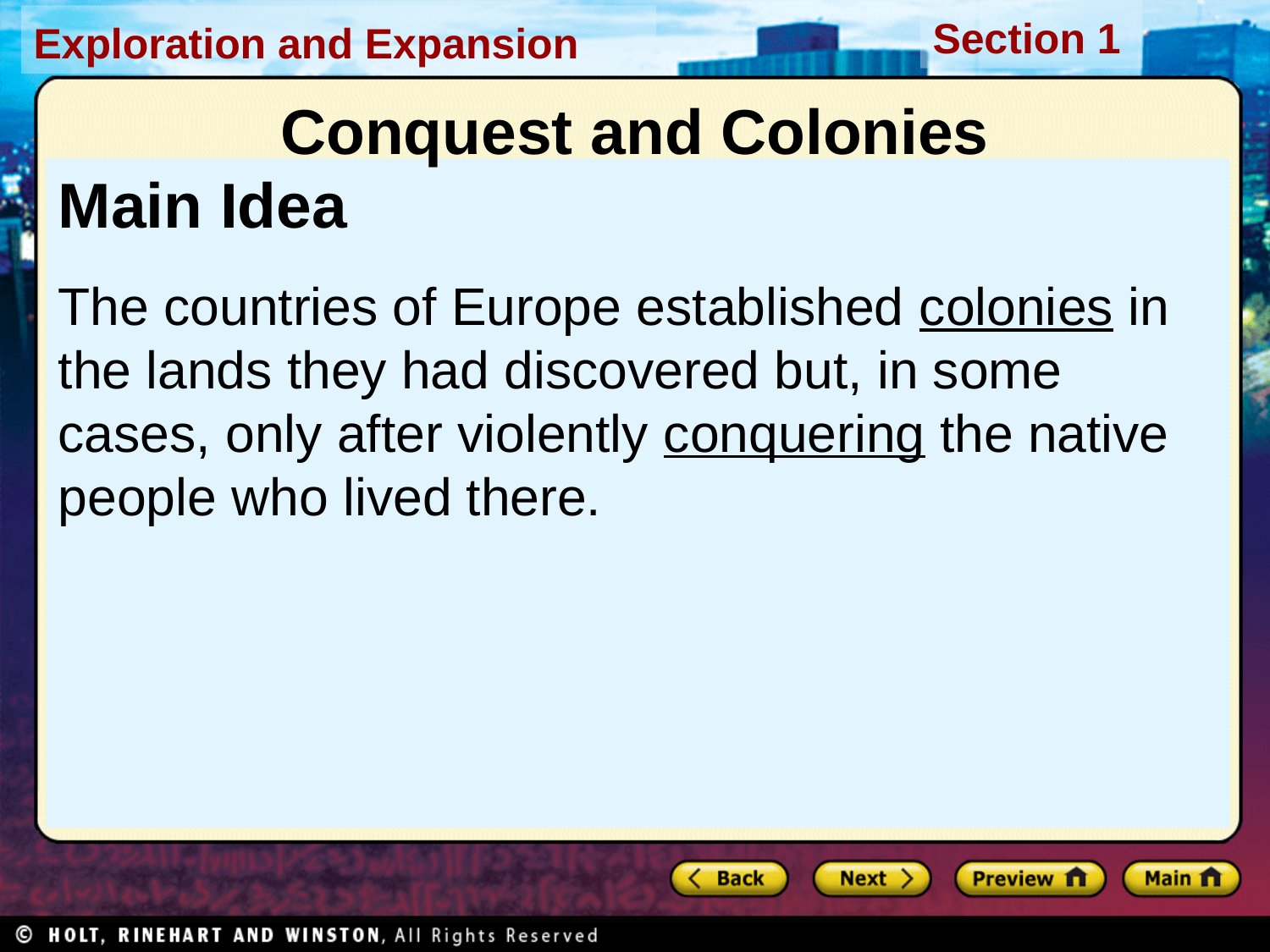

Conquest and Colonies
Main Idea
The countries of Europe established colonies in the lands they had discovered but, in some cases, only after violently conquering the native people who lived there.